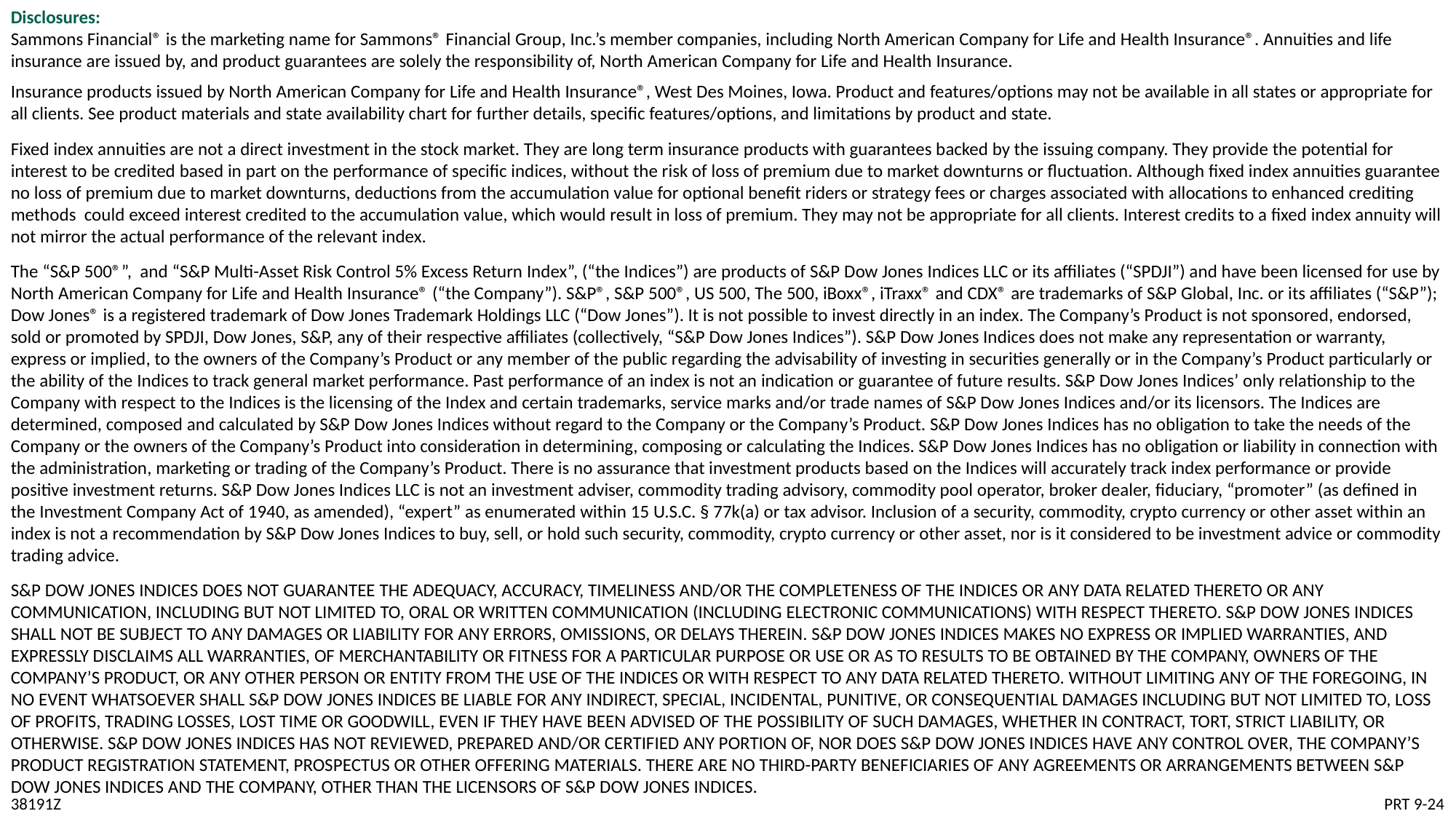

Disclosures:
Sammons Financial® is the marketing name for Sammons® Financial Group, Inc.’s member companies, including North American Company for Life and Health Insurance®. Annuities and life insurance are issued by, and product guarantees are solely the responsibility of, North American Company for Life and Health Insurance.
Insurance products issued by North American Company for Life and Health Insurance®, West Des Moines, Iowa. Product and features/options may not be available in all states or appropriate for all clients. See product materials and state availability chart for further details, specific features/options, and limitations by product and state.
Fixed index annuities are not a direct investment in the stock market. They are long term insurance products with guarantees backed by the issuing company. They provide the potential for interest to be credited based in part on the performance of specific indices, without the risk of loss of premium due to market downturns or fluctuation. Although fixed index annuities guarantee no loss of premium due to market downturns, deductions from the accumulation value for optional benefit riders or strategy fees or charges associated with allocations to enhanced crediting methods  could exceed interest credited to the accumulation value, which would result in loss of premium. They may not be appropriate for all clients. Interest credits to a fixed index annuity will not mirror the actual performance of the relevant index.
The “S&P 500®”,  and “S&P Multi-Asset Risk Control 5% Excess Return Index”, (“the Indices”) are products of S&P Dow Jones Indices LLC or its affiliates (“SPDJI”) and have been licensed for use by North American Company for Life and Health Insurance® (“the Company”). S&P®, S&P 500®, US 500, The 500, iBoxx®, iTraxx® and CDX® are trademarks of S&P Global, Inc. or its affiliates (“S&P”); Dow Jones® is a registered trademark of Dow Jones Trademark Holdings LLC (“Dow Jones”). It is not possible to invest directly in an index. The Company’s Product is not sponsored, endorsed, sold or promoted by SPDJI, Dow Jones, S&P, any of their respective affiliates (collectively, “S&P Dow Jones Indices”). S&P Dow Jones Indices does not make any representation or warranty, express or implied, to the owners of the Company’s Product or any member of the public regarding the advisability of investing in securities generally or in the Company’s Product particularly or the ability of the Indices to track general market performance. Past performance of an index is not an indication or guarantee of future results. S&P Dow Jones Indices’ only relationship to the Company with respect to the Indices is the licensing of the Index and certain trademarks, service marks and/or trade names of S&P Dow Jones Indices and/or its licensors. The Indices are determined, composed and calculated by S&P Dow Jones Indices without regard to the Company or the Company’s Product. S&P Dow Jones Indices has no obligation to take the needs of the Company or the owners of the Company’s Product into consideration in determining, composing or calculating the Indices. S&P Dow Jones Indices has no obligation or liability in connection with the administration, marketing or trading of the Company’s Product. There is no assurance that investment products based on the Indices will accurately track index performance or provide positive investment returns. S&P Dow Jones Indices LLC is not an investment adviser, commodity trading advisory, commodity pool operator, broker dealer, fiduciary, “promoter” (as defined in the Investment Company Act of 1940, as amended), “expert” as enumerated within 15 U.S.C. § 77k(a) or tax advisor. Inclusion of a security, commodity, crypto currency or other asset within an index is not a recommendation by S&P Dow Jones Indices to buy, sell, or hold such security, commodity, crypto currency or other asset, nor is it considered to be investment advice or commodity trading advice.
S&P DOW JONES INDICES DOES NOT GUARANTEE THE ADEQUACY, ACCURACY, TIMELINESS AND/OR THE COMPLETENESS OF THE INDICES OR ANY DATA RELATED THERETO OR ANY COMMUNICATION, INCLUDING BUT NOT LIMITED TO, ORAL OR WRITTEN COMMUNICATION (INCLUDING ELECTRONIC COMMUNICATIONS) WITH RESPECT THERETO. S&P DOW JONES INDICES SHALL NOT BE SUBJECT TO ANY DAMAGES OR LIABILITY FOR ANY ERRORS, OMISSIONS, OR DELAYS THEREIN. S&P DOW JONES INDICES MAKES NO EXPRESS OR IMPLIED WARRANTIES, AND EXPRESSLY DISCLAIMS ALL WARRANTIES, OF MERCHANTABILITY OR FITNESS FOR A PARTICULAR PURPOSE OR USE OR AS TO RESULTS TO BE OBTAINED BY THE COMPANY, OWNERS OF THE COMPANY’S PRODUCT, OR ANY OTHER PERSON OR ENTITY FROM THE USE OF THE INDICES OR WITH RESPECT TO ANY DATA RELATED THERETO. WITHOUT LIMITING ANY OF THE FOREGOING, IN NO EVENT WHATSOEVER SHALL S&P DOW JONES INDICES BE LIABLE FOR ANY INDIRECT, SPECIAL, INCIDENTAL, PUNITIVE, OR CONSEQUENTIAL DAMAGES INCLUDING BUT NOT LIMITED TO, LOSS OF PROFITS, TRADING LOSSES, LOST TIME OR GOODWILL, EVEN IF THEY HAVE BEEN ADVISED OF THE POSSIBILITY OF SUCH DAMAGES, WHETHER IN CONTRACT, TORT, STRICT LIABILITY, OR OTHERWISE. S&P DOW JONES INDICES HAS NOT REVIEWED, PREPARED AND/OR CERTIFIED ANY PORTION OF, NOR DOES S&P DOW JONES INDICES HAVE ANY CONTROL OVER, THE COMPANY’S PRODUCT REGISTRATION STATEMENT, PROSPECTUS OR OTHER OFFERING MATERIALS. THERE ARE NO THIRD-PARTY BENEFICIARIES OF ANY AGREEMENTS OR ARRANGEMENTS BETWEEN S&P DOW JONES INDICES AND THE COMPANY, OTHER THAN THE LICENSORS OF S&P DOW JONES INDICES.